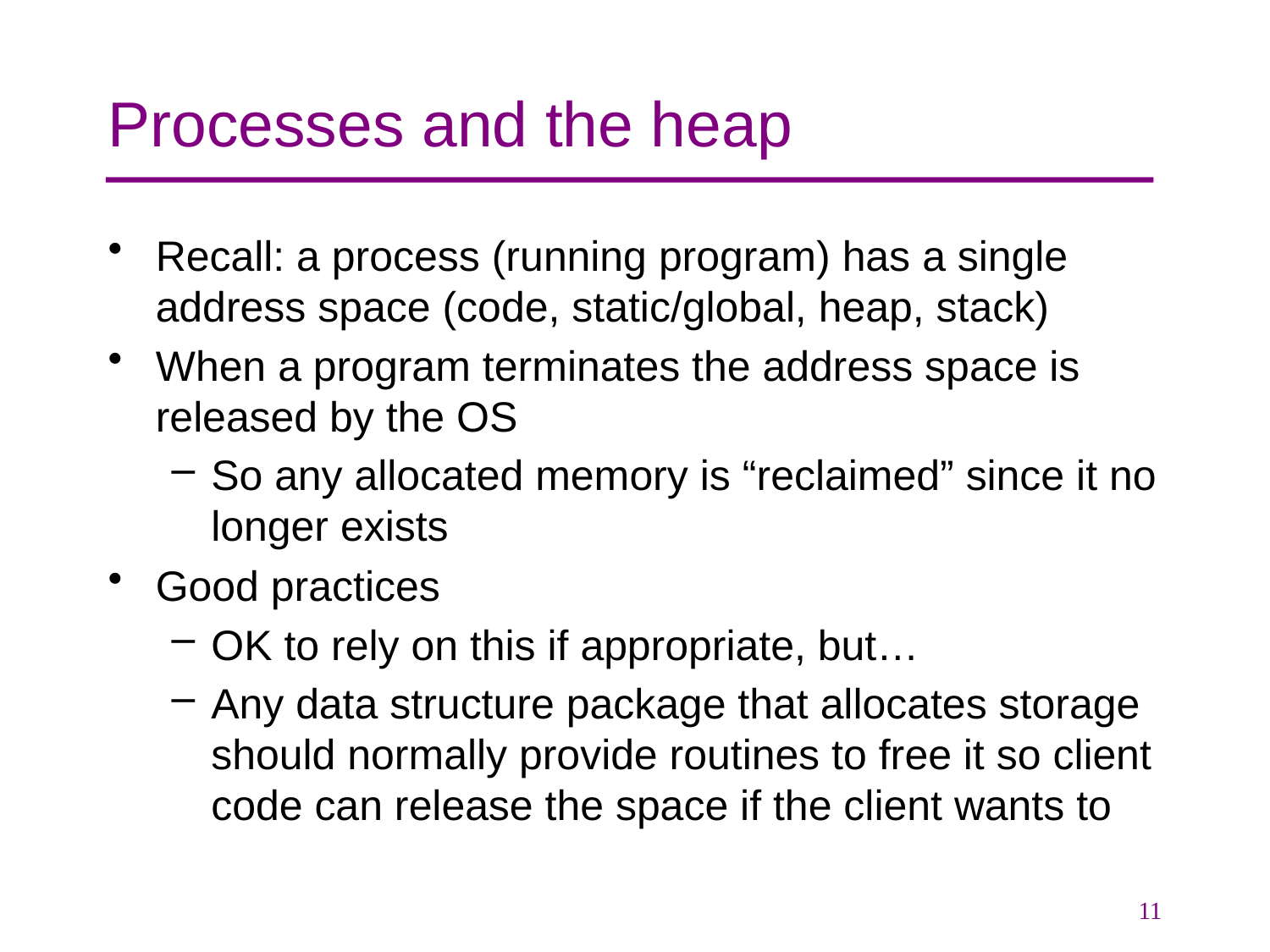

# Processes and the heap
Recall: a process (running program) has a single address space (code, static/global, heap, stack)
When a program terminates the address space is released by the OS
So any allocated memory is “reclaimed” since it no longer exists
Good practices
OK to rely on this if appropriate, but…
Any data structure package that allocates storage should normally provide routines to free it so client code can release the space if the client wants to
11